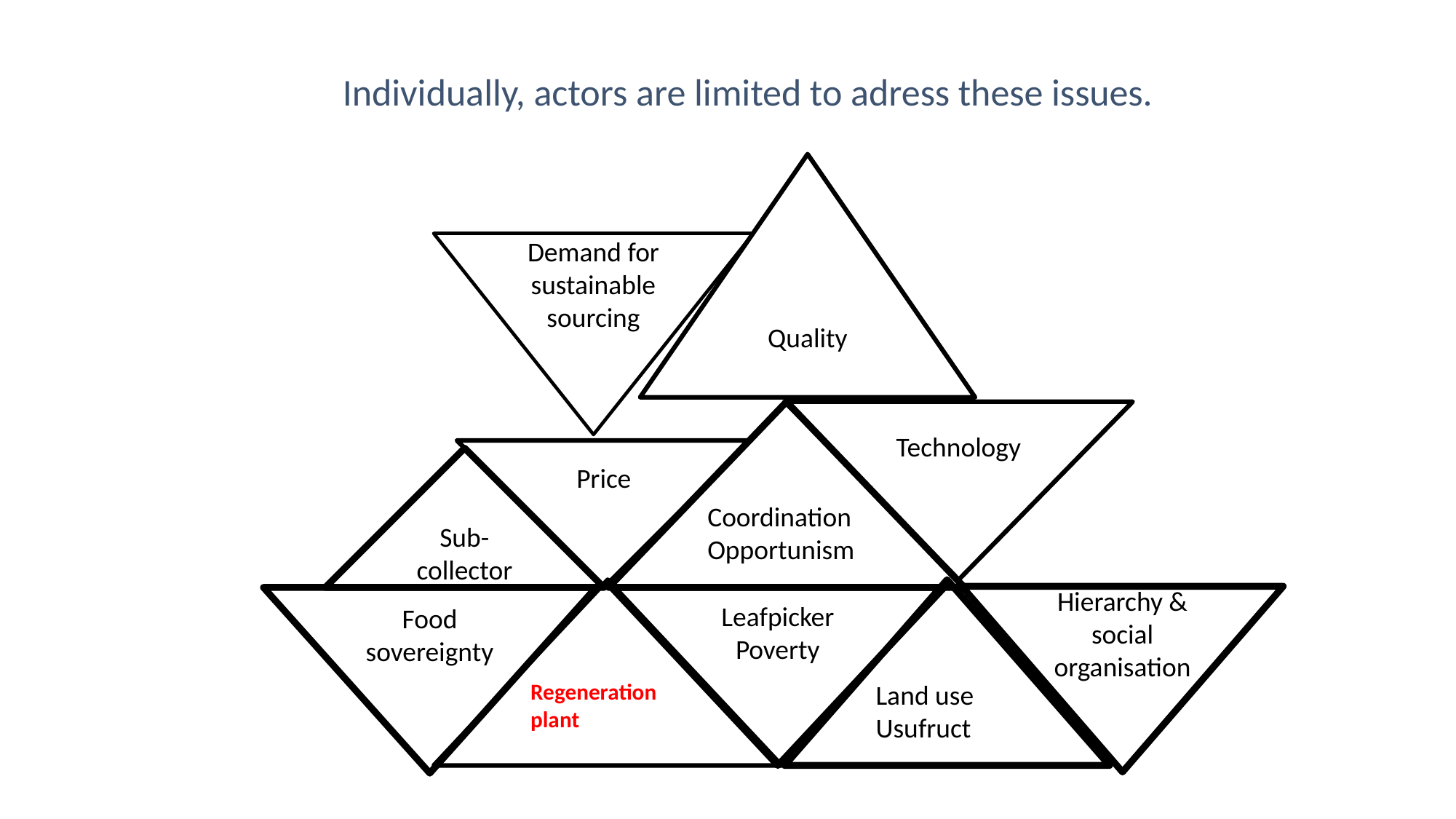

Individually, actors are limited to adress these issues.
Quality
Demand for sustainable sourcing
Coordination
Opportunism
Technology
Price
Sub-collector
Regeneration plant
Land use
Usufruct
Hierarchy & social organisation
Food sovereignty
Leafpicker
Poverty